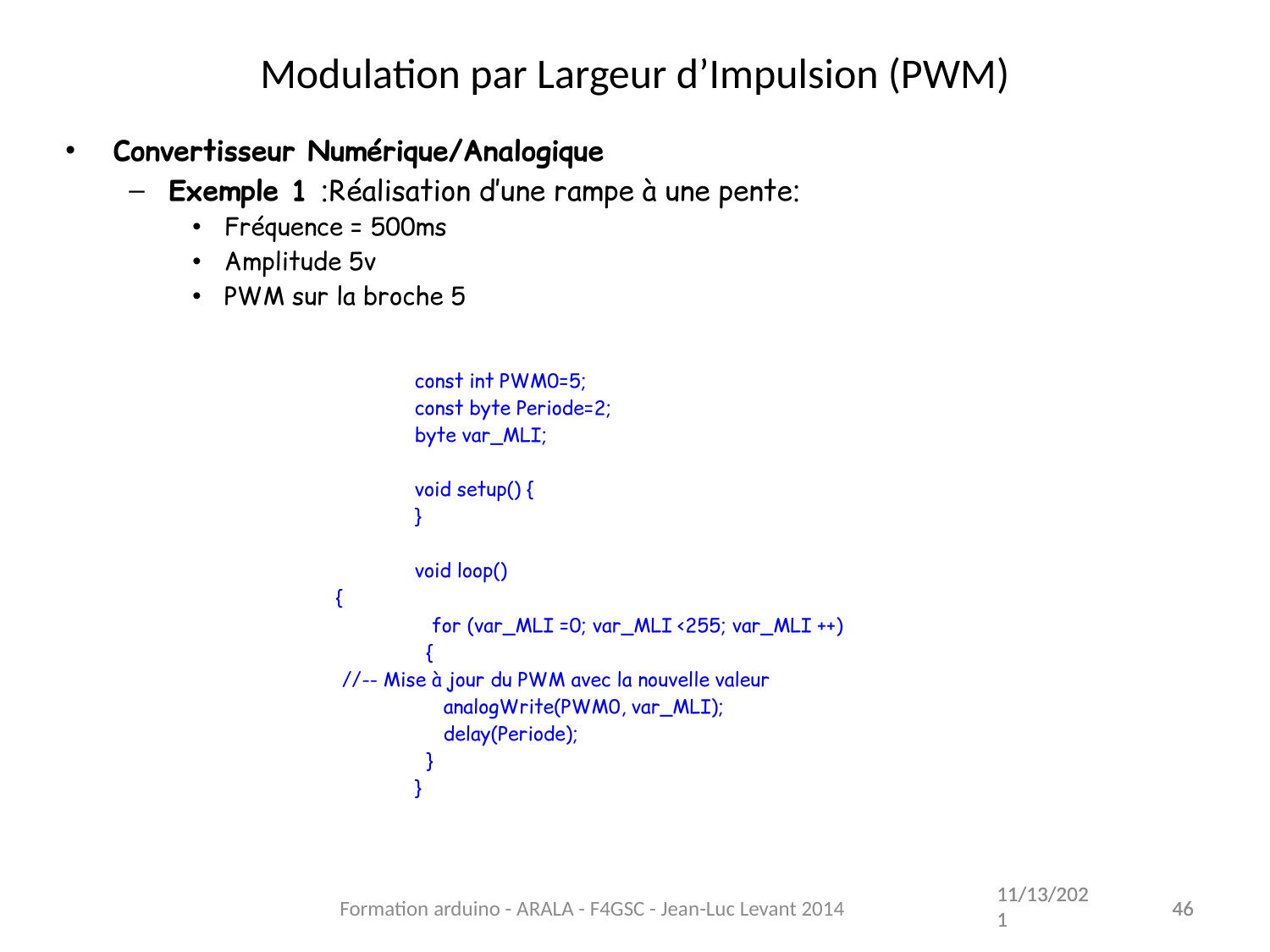

# Modulation par Largeur d’Impulsion (PWM)
Convertisseur Numérique/Analogique
Exemple 1 :Réalisation d’une rampe à une pente:
Fréquence = 500ms
Amplitude 5v
PWM sur la broche 5

		const int PWM0=5;
		const byte Periode=2;
		byte var_MLI;

		void setup() {
		}

		void loop()
              {
		   for (var_MLI =0; var_MLI <255; var_MLI ++)
 		  {
               //-- Mise à jour du PWM avec la nouvelle valeur
   		     analogWrite(PWM0, var_MLI);
		     delay(Periode);
 		  }
		}

11/13/2021
11/13/2021
Formation arduino - ARALA - F4GSC - Jean-Luc Levant 2014
46
46